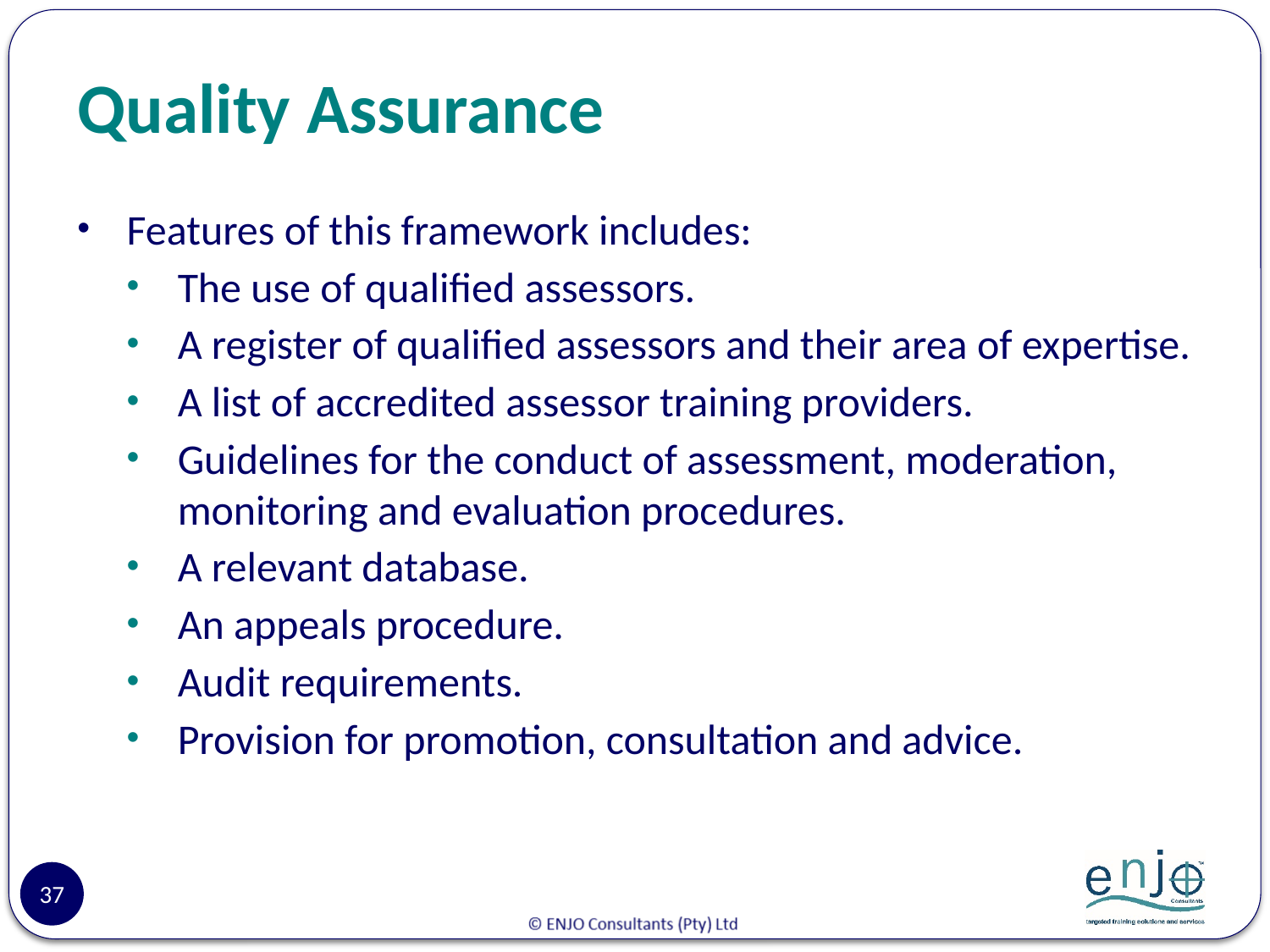

# Quality Assurance
Features of this framework includes:
The use of qualified assessors.
A register of qualified assessors and their area of expertise.
A list of accredited assessor training providers.
Guidelines for the conduct of assessment, moderation, monitoring and evaluation procedures.
A relevant database.
An appeals procedure.
Audit requirements.
Provision for promotion, consultation and advice.

37